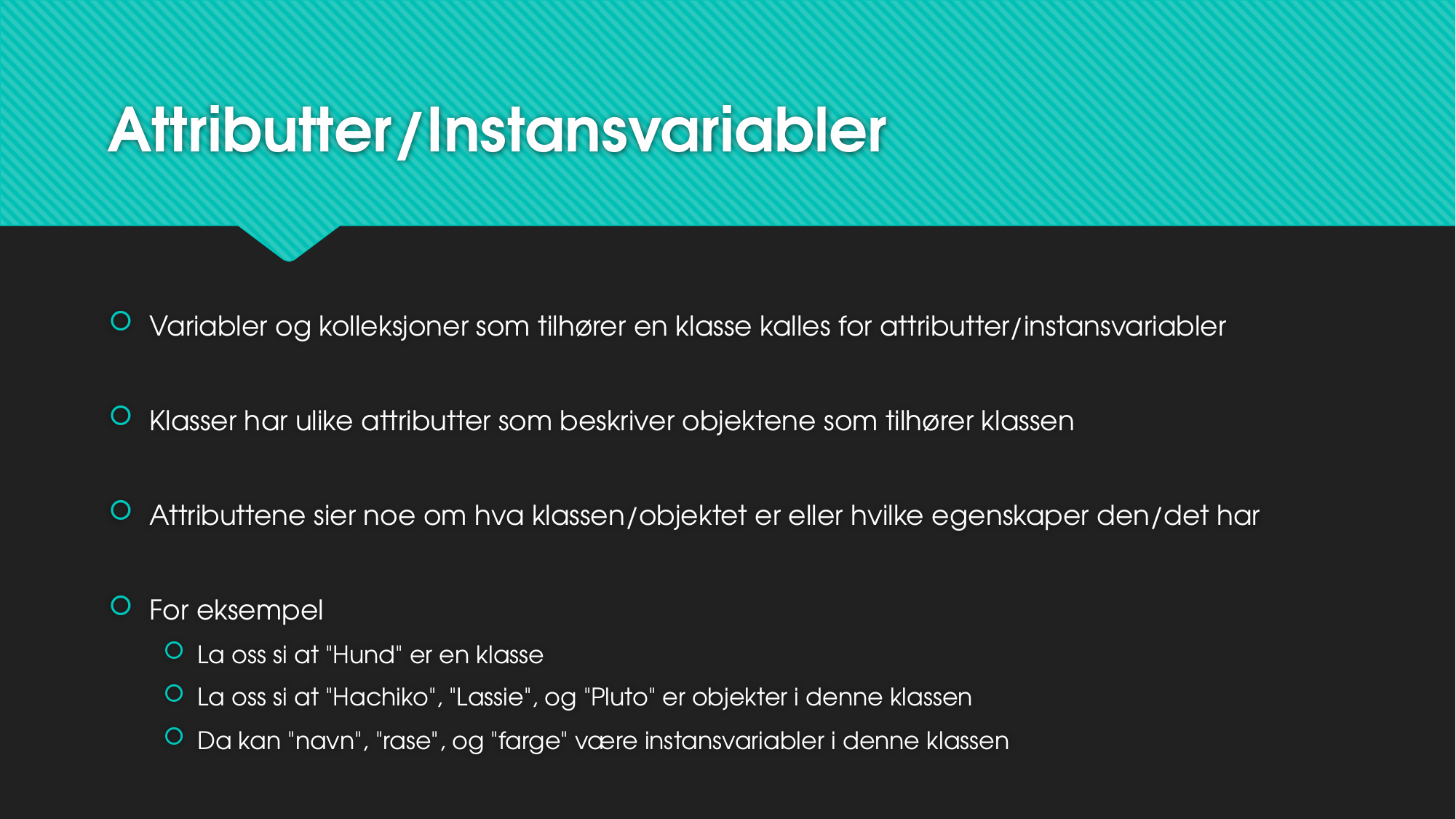

# Attributter/Instansvariabler
Variabler og kolleksjoner som tilhører en klasse kalles for attributter/instansvariabler

Klasser har ulike attributter som beskriver objektene som tilhører klassen

Attributtene sier noe om hva klassen/objektet er eller hvilke egenskaper den/det har

For eksempel
La oss si at "Hund" er en klasse
La oss si at "Hachiko", "Lassie", og "Pluto" er objekter i denne klassen
Da kan "navn", "rase", og "farge" være instansvariabler i denne klassen